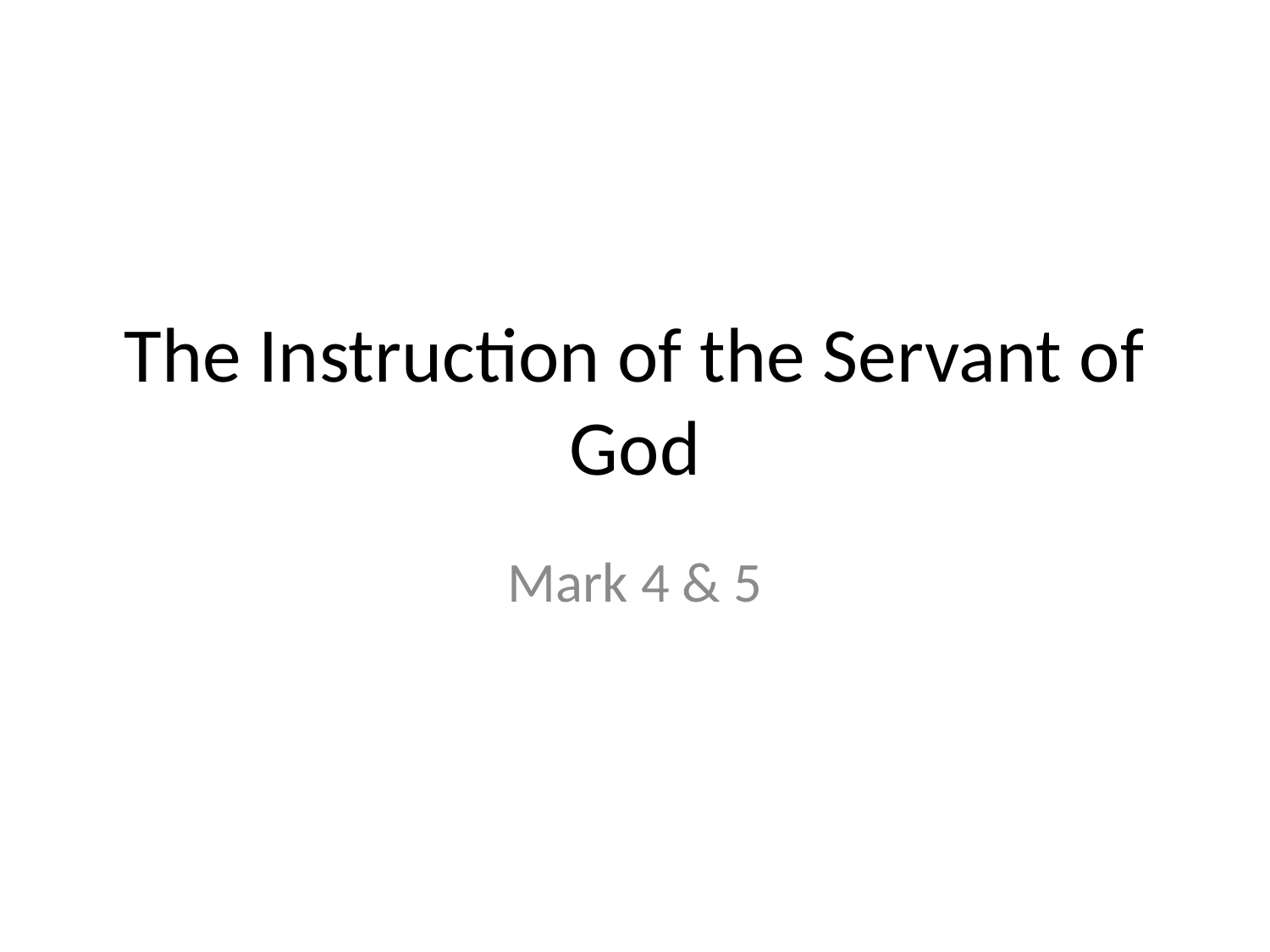

# The Instruction of the Servant of God
Mark 4 & 5